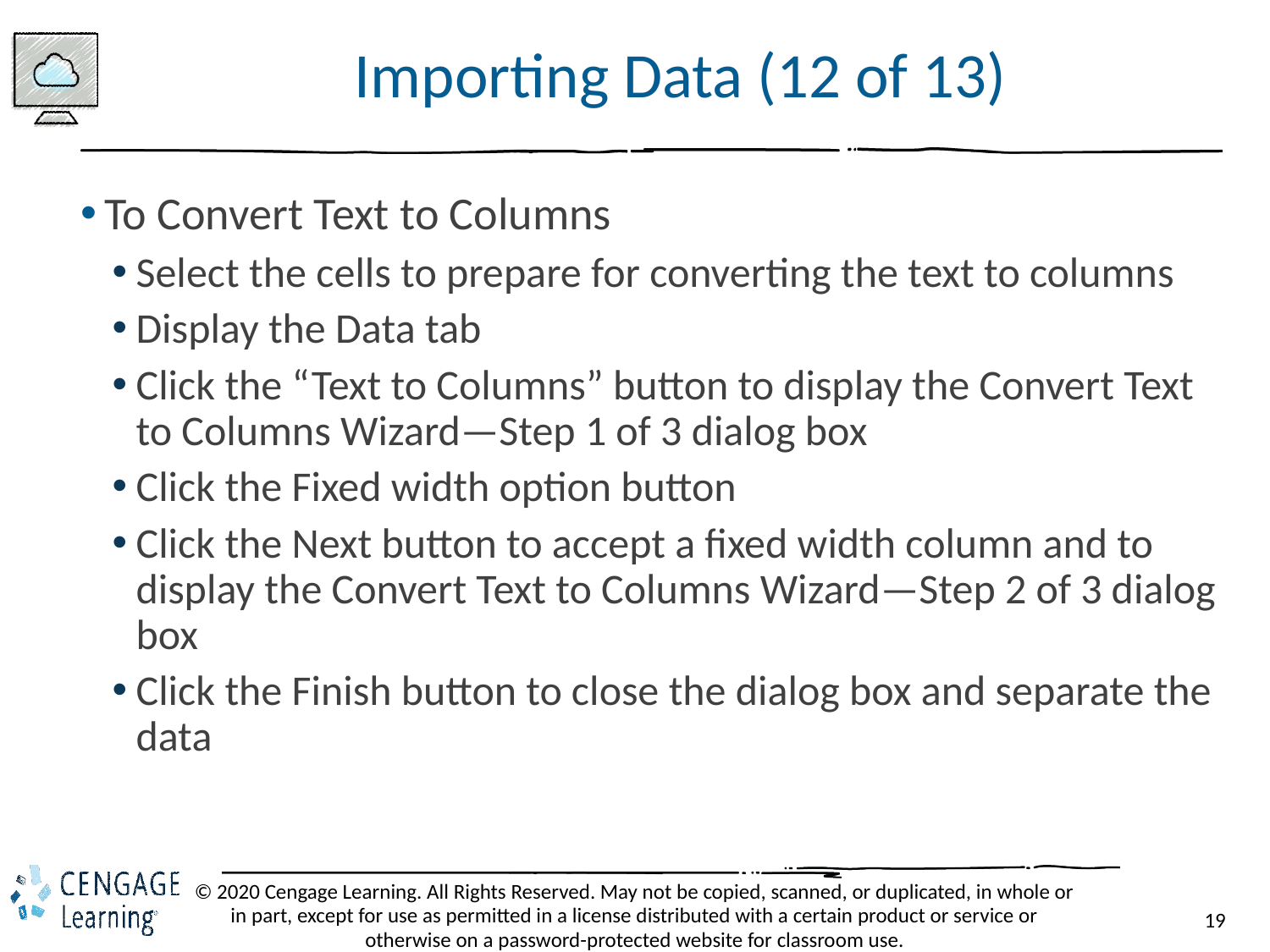

# Importing Data (12 of 13)
To Convert Text to Columns
Select the cells to prepare for converting the text to columns
Display the Data tab
Click the “Text to Columns” button to display the Convert Text to Columns Wizard—Step 1 of 3 dialog box
Click the Fixed width option button
Click the Next button to accept a fixed width column and to display the Convert Text to Columns Wizard—Step 2 of 3 dialog box
Click the Finish button to close the dialog box and separate the data